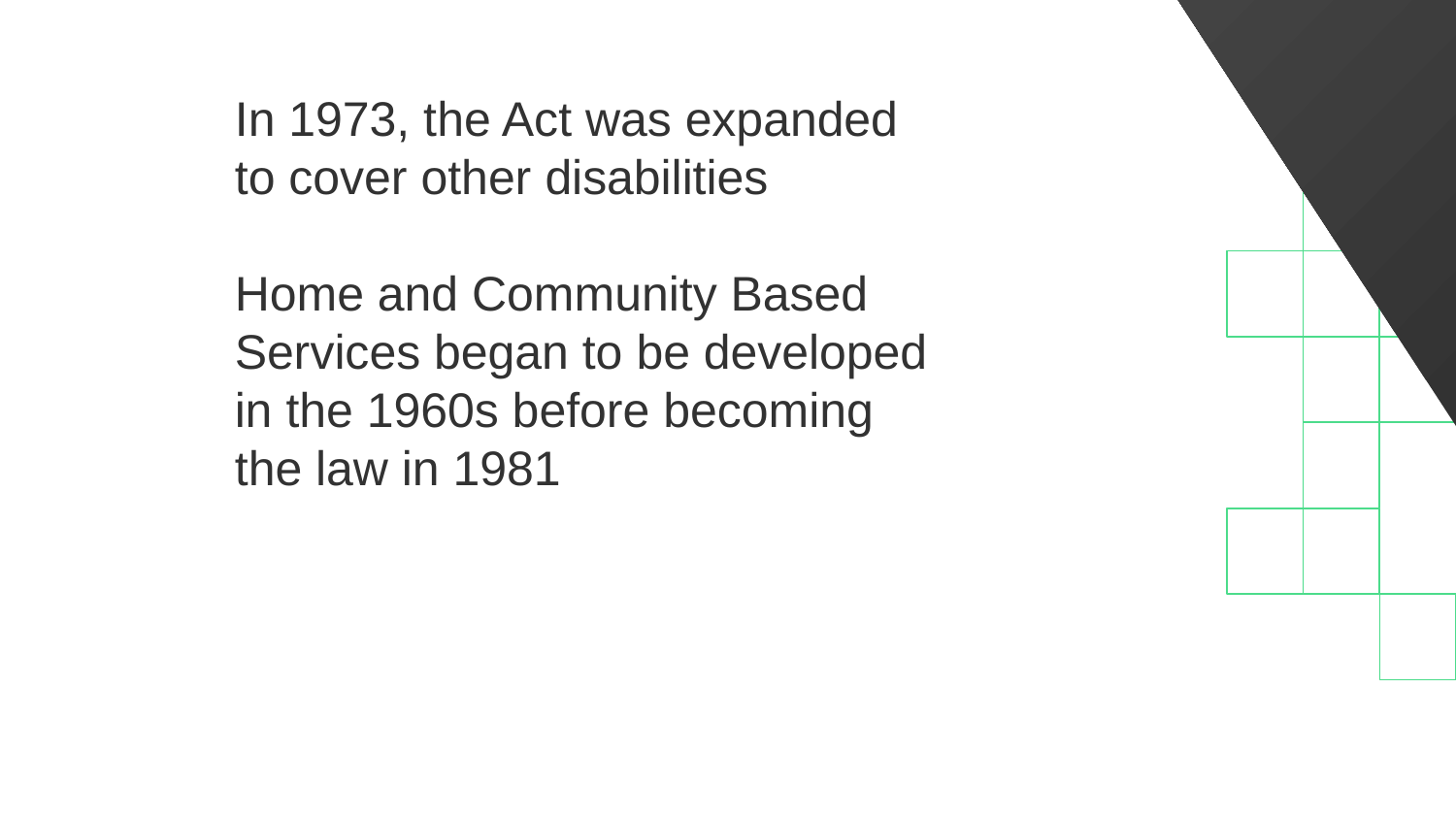

In 1973, the Act was expanded to cover other disabilities

Home and Community Based Services began to be developed in the 1960s before becoming the law in 1981